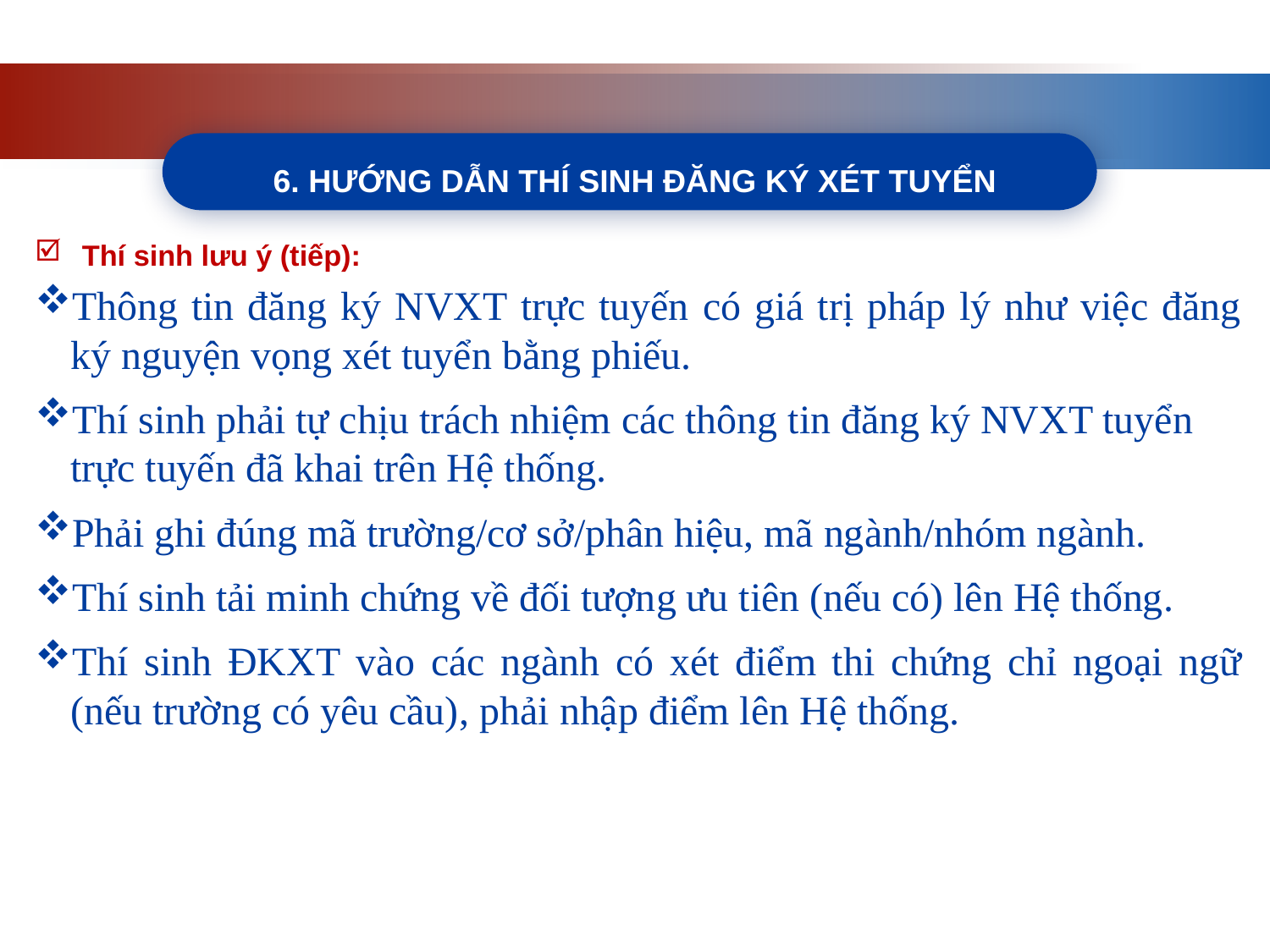

6. HƯỚNG DẪN THÍ SINH ĐĂNG KÝ XÉT TUYỂN
Thí sinh lưu ý (tiếp):
Thông tin đăng ký NVXT trực tuyến có giá trị pháp lý như việc đăng ký nguyện vọng xét tuyển bằng phiếu.
Thí sinh phải tự chịu trách nhiệm các thông tin đăng ký NVXT tuyển trực tuyến đã khai trên Hệ thống.
Phải ghi đúng mã trường/cơ sở/phân hiệu, mã ngành/nhóm ngành.
Thí sinh tải minh chứng về đối tượng ưu tiên (nếu có) lên Hệ thống.
Thí sinh ĐKXT vào các ngành có xét điểm thi chứng chỉ ngoại ngữ (nếu trường có yêu cầu), phải nhập điểm lên Hệ thống.
II. TRIỂN KHAI CÔNG TÁC TUYỂN SINH NĂM 2023